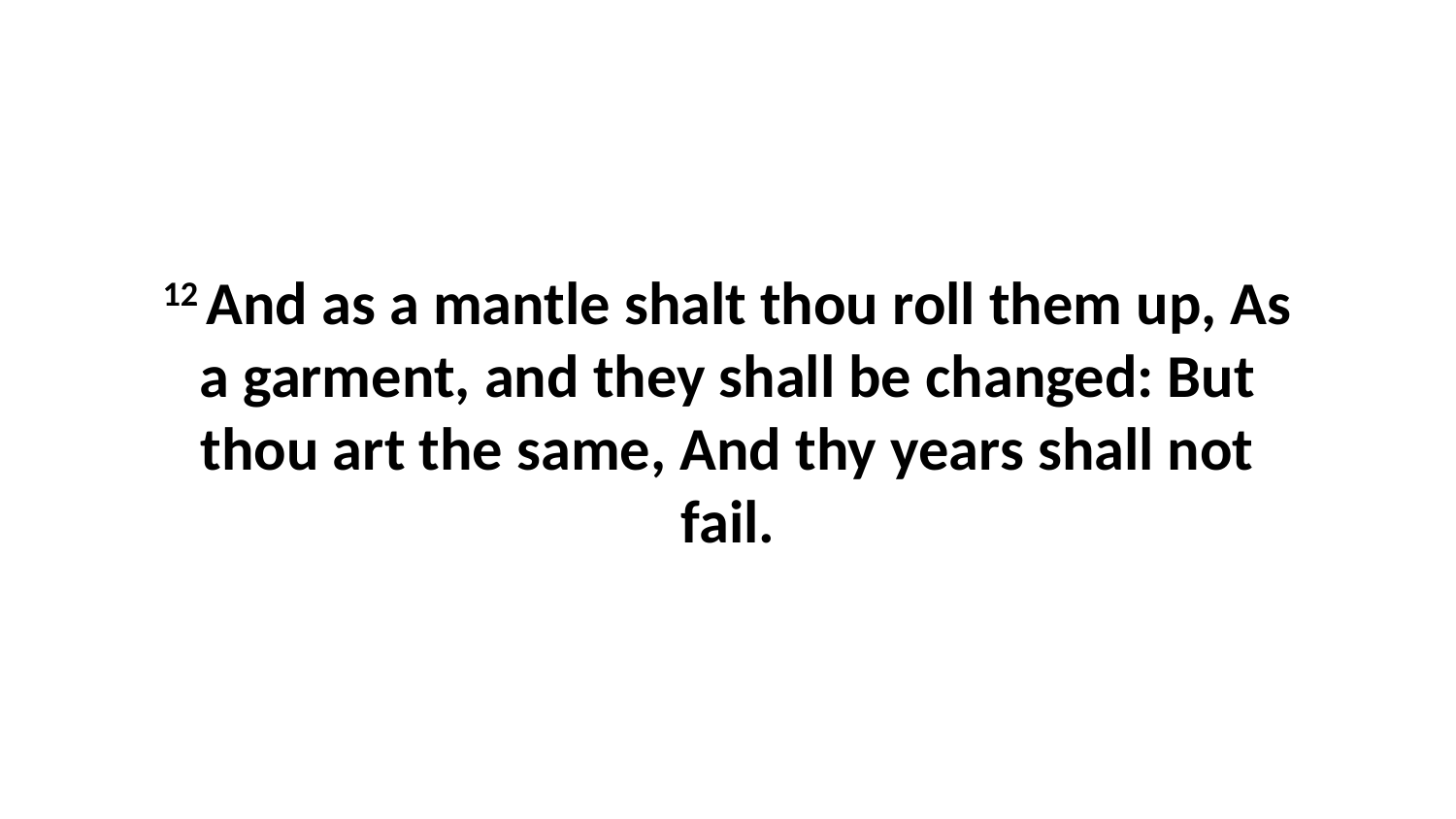

12 And as a mantle shalt thou roll them up, As a garment, and they shall be changed: But thou art the same, And thy years shall not fail.